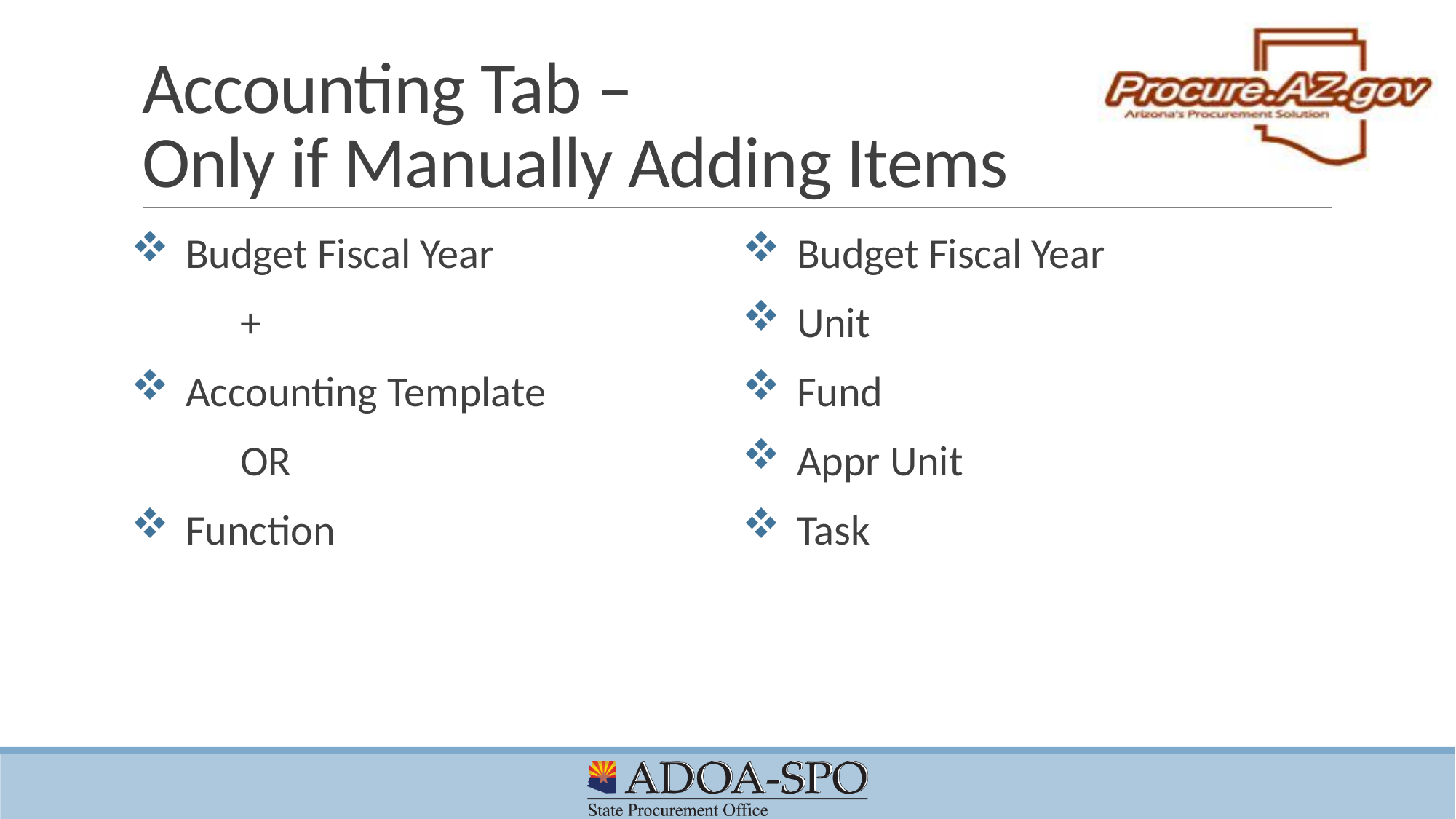

# Accounting Tab – Only if Manually Adding Items
Budget Fiscal Year
	+
Accounting Template
	OR
Function

Budget Fiscal Year
Unit
Fund
Appr Unit
Task